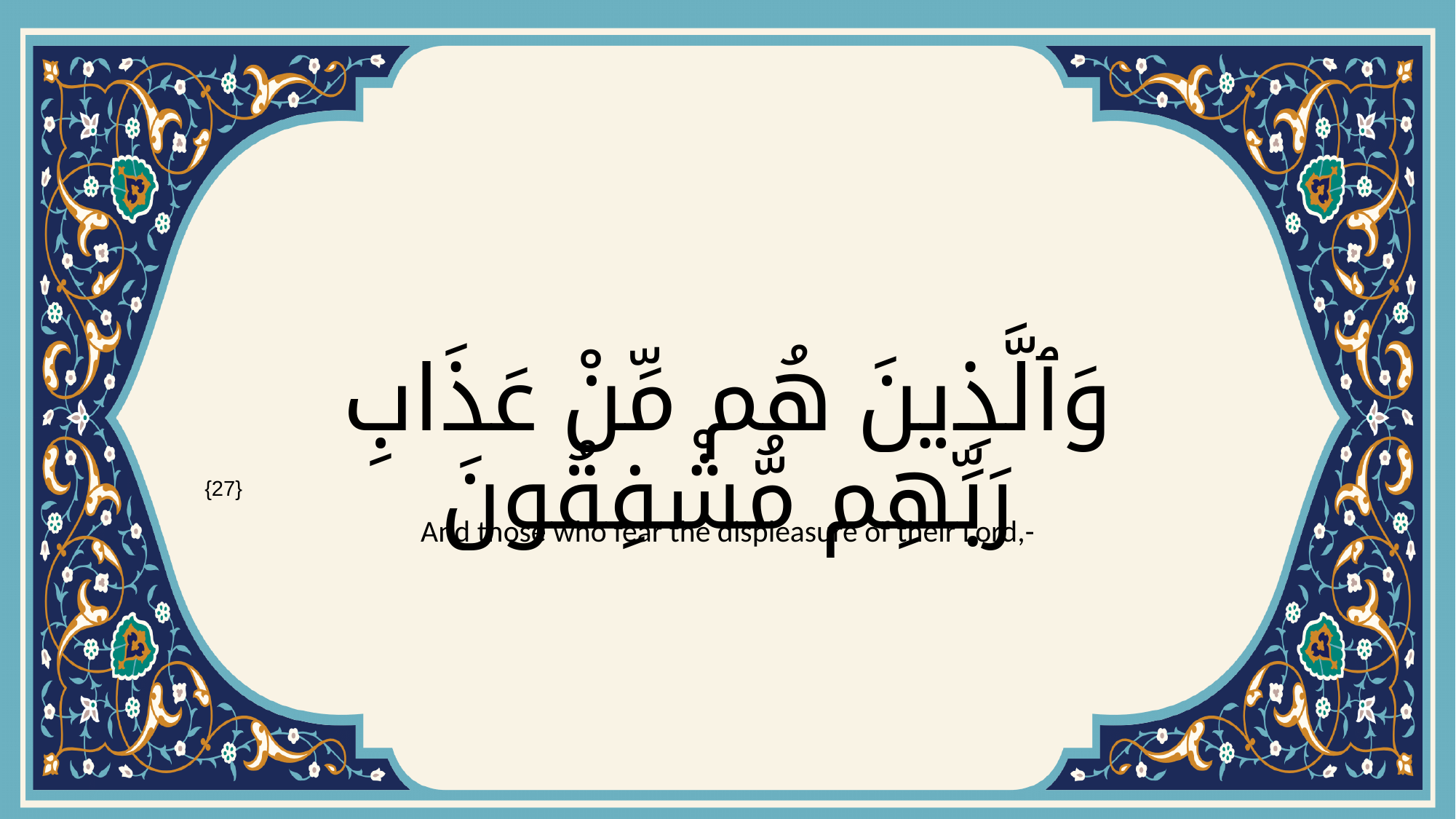

# وَٱلَّذِينَ هُم مِّنْ عَذَابِ رَبِّهِم مُّشْفِقُونَ
{27}
And those who fear the displeasure of their Lord,-